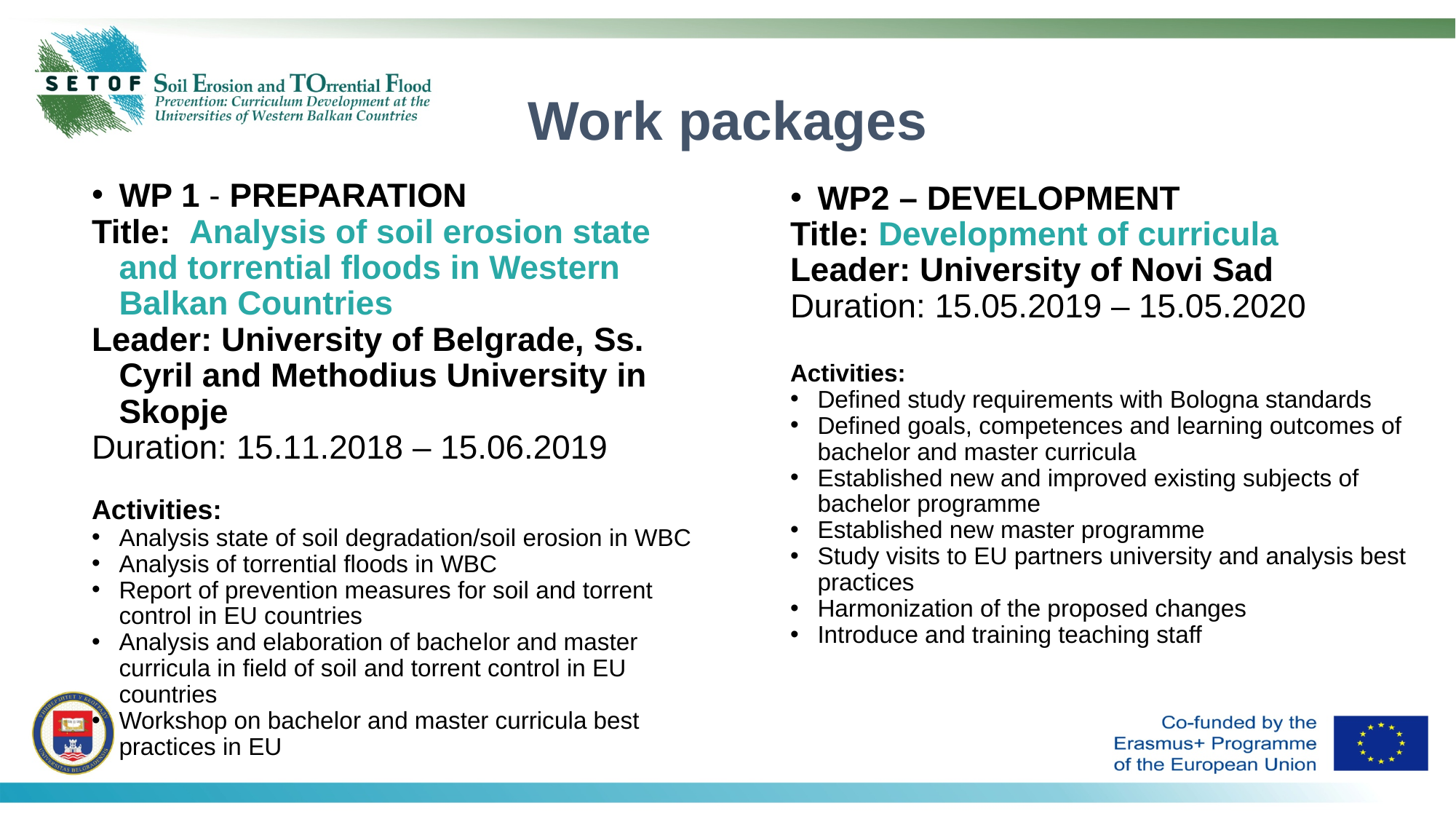

# Work packages
WP 1 - PREPARATION
Title:  Analysis of soil erosion state and torrential floods in Western Balkan Countries
Leader: University of Belgrade, Ss. Cyril and Methodius University in Skopje
Duration: 15.11.2018 – 15.06.2019

Activities:
Analysis state of soil degradation/soil erosion in WBC
Analysis of torrential floods in WBC
Report of prevention measures for soil and torrent control in EU countries
Analysis and elaboration of bachelor and master curricula in field of soil and torrent control in EU countries
Workshop on bachelor and master curricula best practices in EU

WP2 – DEVELOPMENT
Title: Development of curricula
Leader: University of Novi Sad
Duration: 15.05.2019 – 15.05.2020

Activities:
Defined study requirements with Bologna standards
Defined goals, competences and learning outcomes of bachelor and master curricula
Established new and improved existing subjects of bachelor programme
Established new master programme
Study visits to EU partners university and analysis best practices
Harmonization of the proposed changes
Introduce and training teaching staff